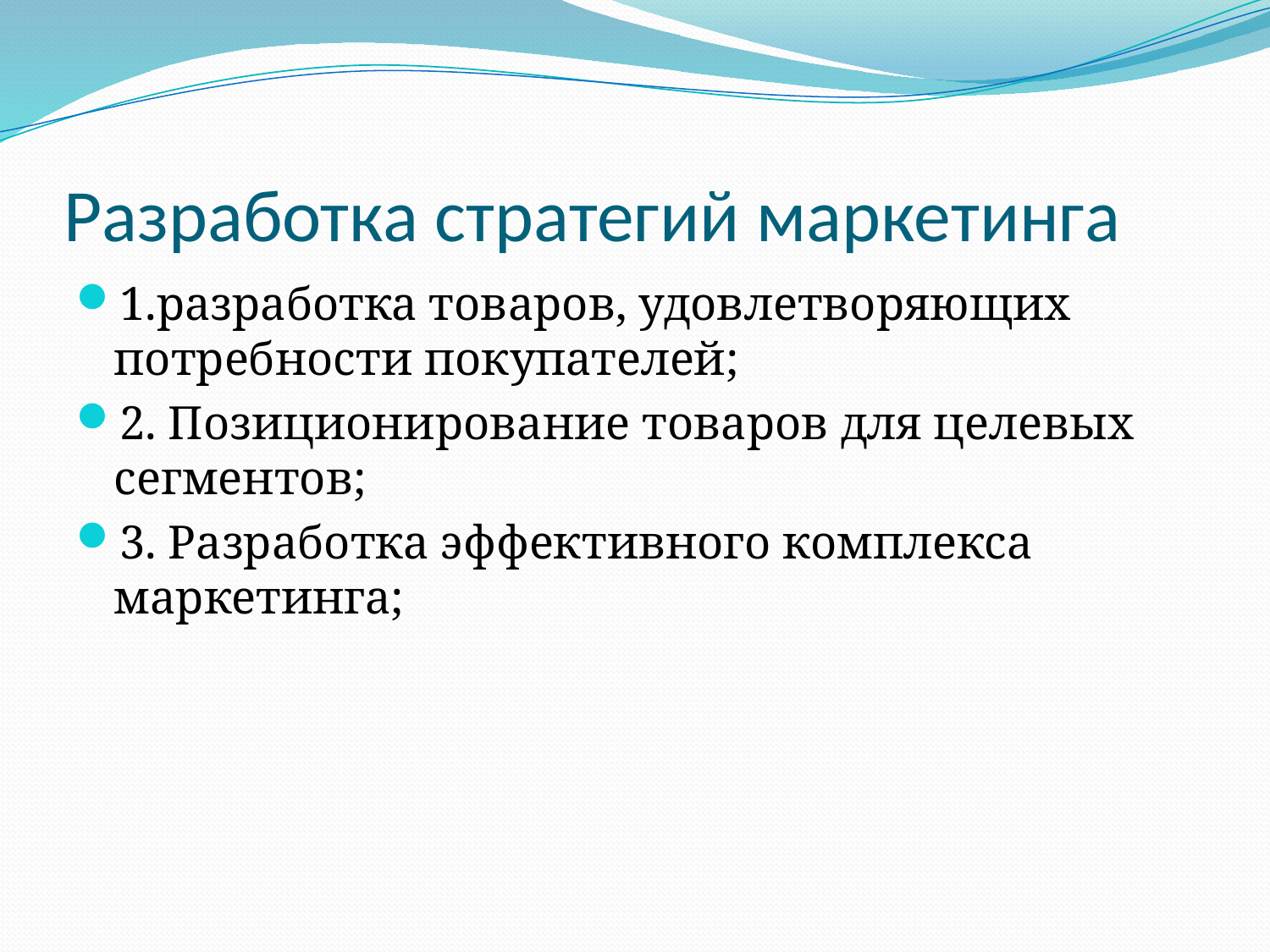

# Разработка стратегий маркетинга
1.разработка товаров, удовлетворяющих потребности покупателей;
2. Позиционирование товаров для целевых сегментов;
3. Разработка эффективного комплекса маркетинга;